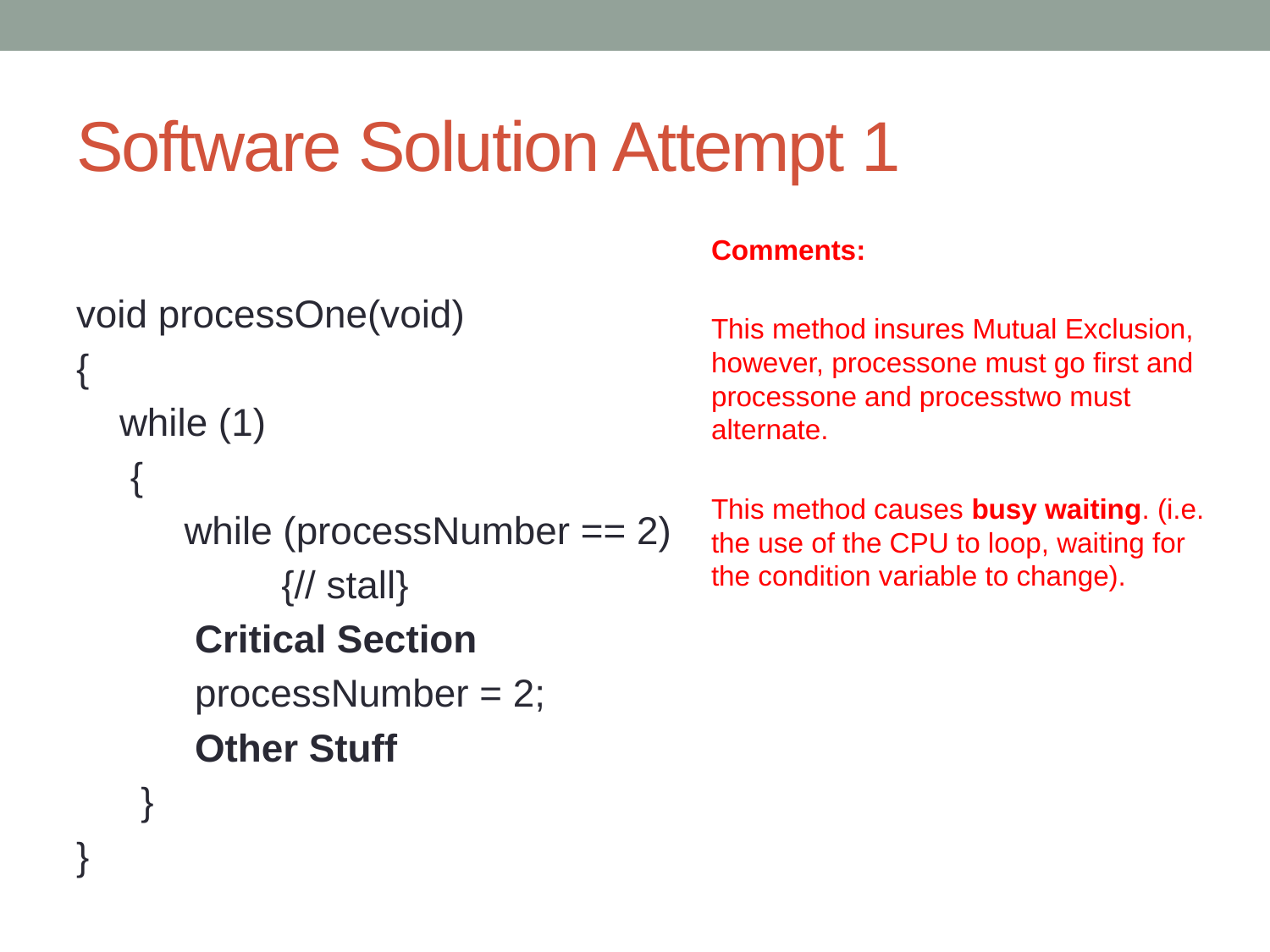

# Software Solution Attempt 1

Comments:

This method insures Mutual Exclusion, however, processone must go first and processone and processtwo must alternate.

This method causes busy waiting. (i.e. the use of the CPU to loop, waiting for the condition variable to change).

void processOne(void)
{
    while (1)
     {
          while (processNumber == 2)
                   {// stall}
           Critical Section
           processNumber = 2;
           Other Stuff
      }
}